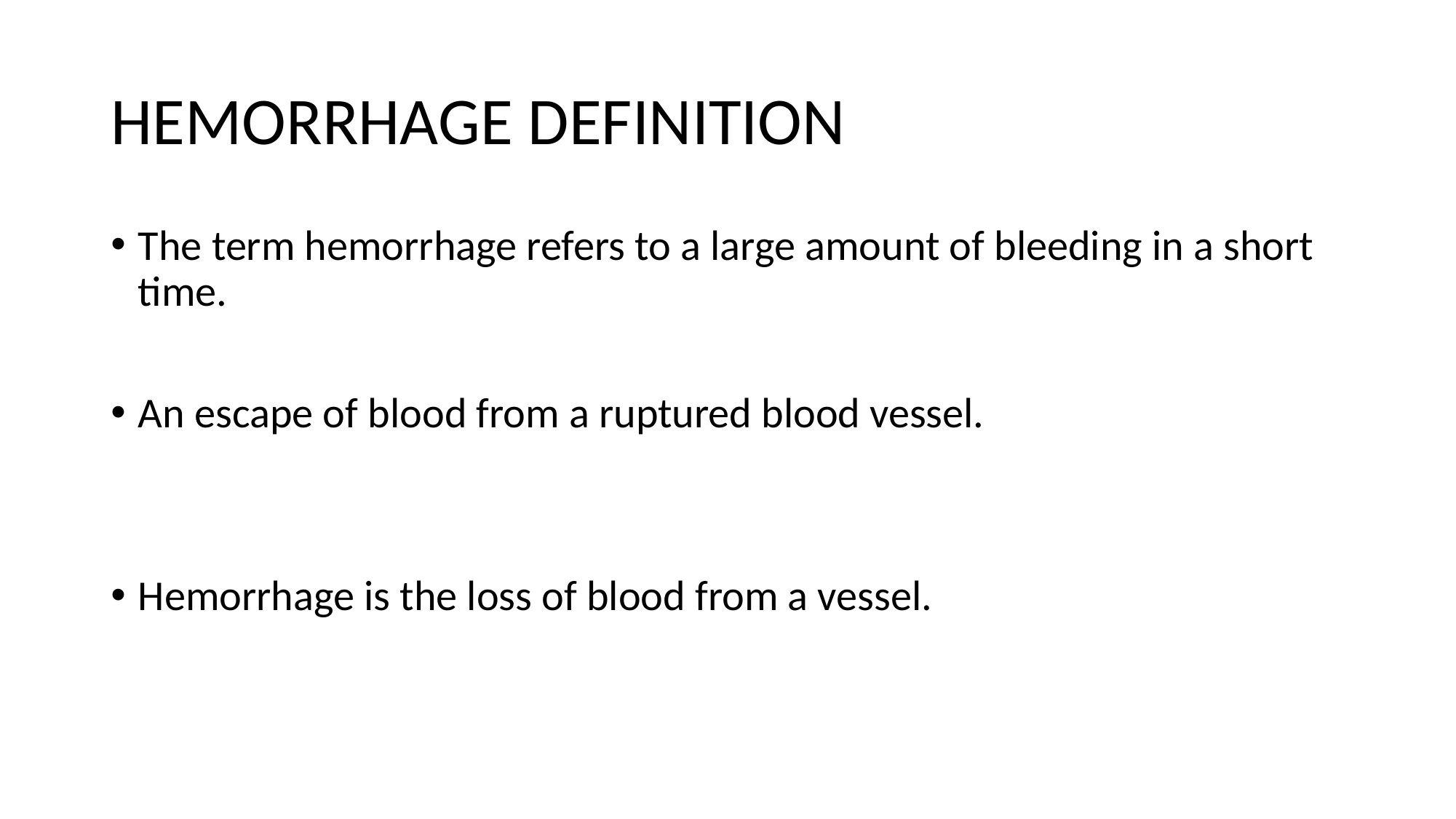

# HEMORRHAGE DEFINITION
The term hemorrhage refers to a large amount of bleeding in a short time.

An escape of blood from a ruptured blood vessel.

Hemorrhage is the loss of blood from a vessel.